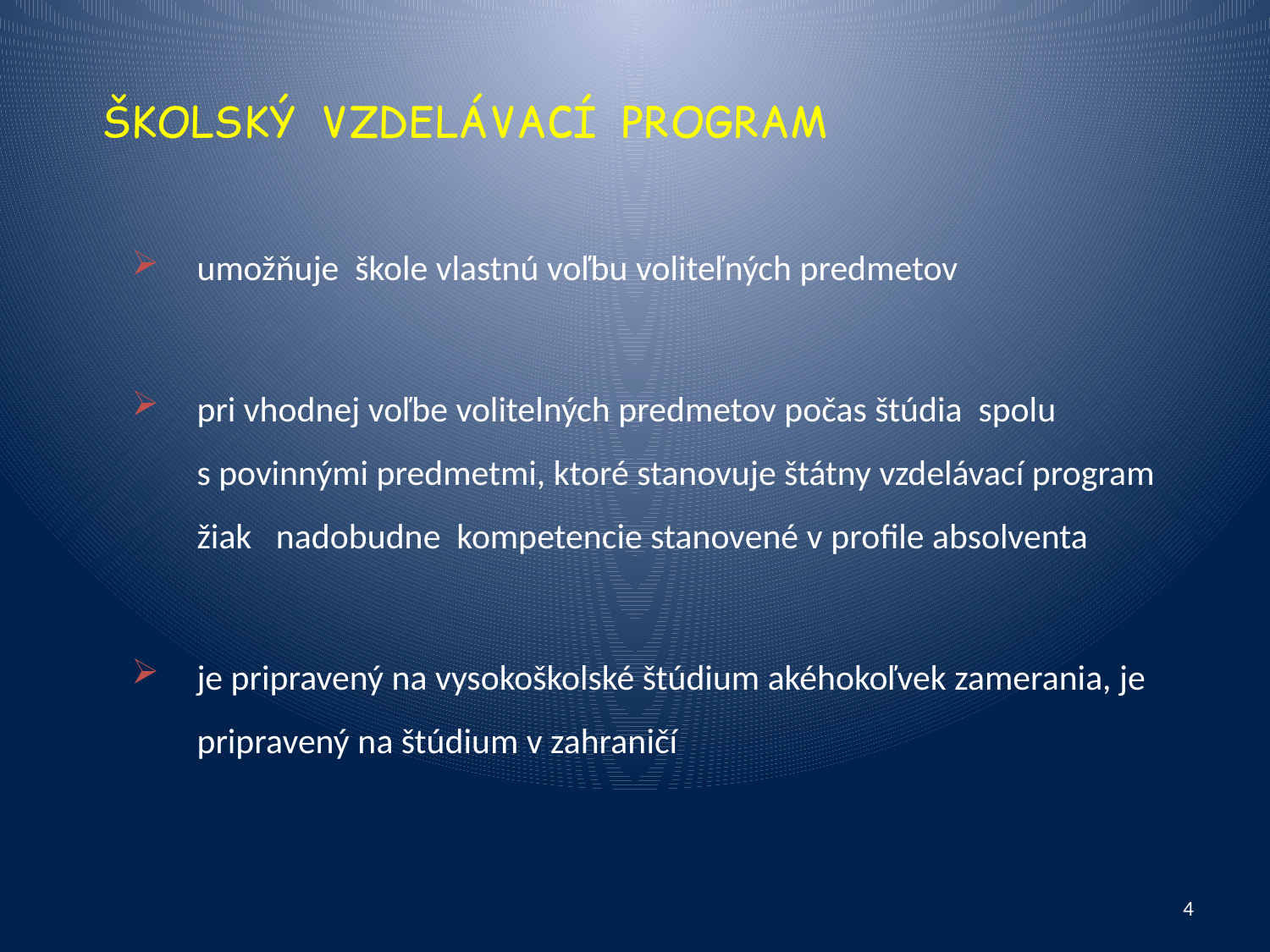

ŠKOLSKÝ  VZDELÁVACÍ  PROGRAM
umožňuje  škole vlastnú voľbu voliteľných predmetov

pri vhodnej voľbe volitelných predmetov počas štúdia  spolu s povinnými predmetmi, ktoré stanovuje štátny vzdelávací program žiak   nadobudne  kompetencie stanovené v profile absolventa

je pripravený na vysokoškolské štúdium akéhokoľvek zamerania, je pripravený na štúdium v zahraničí
4